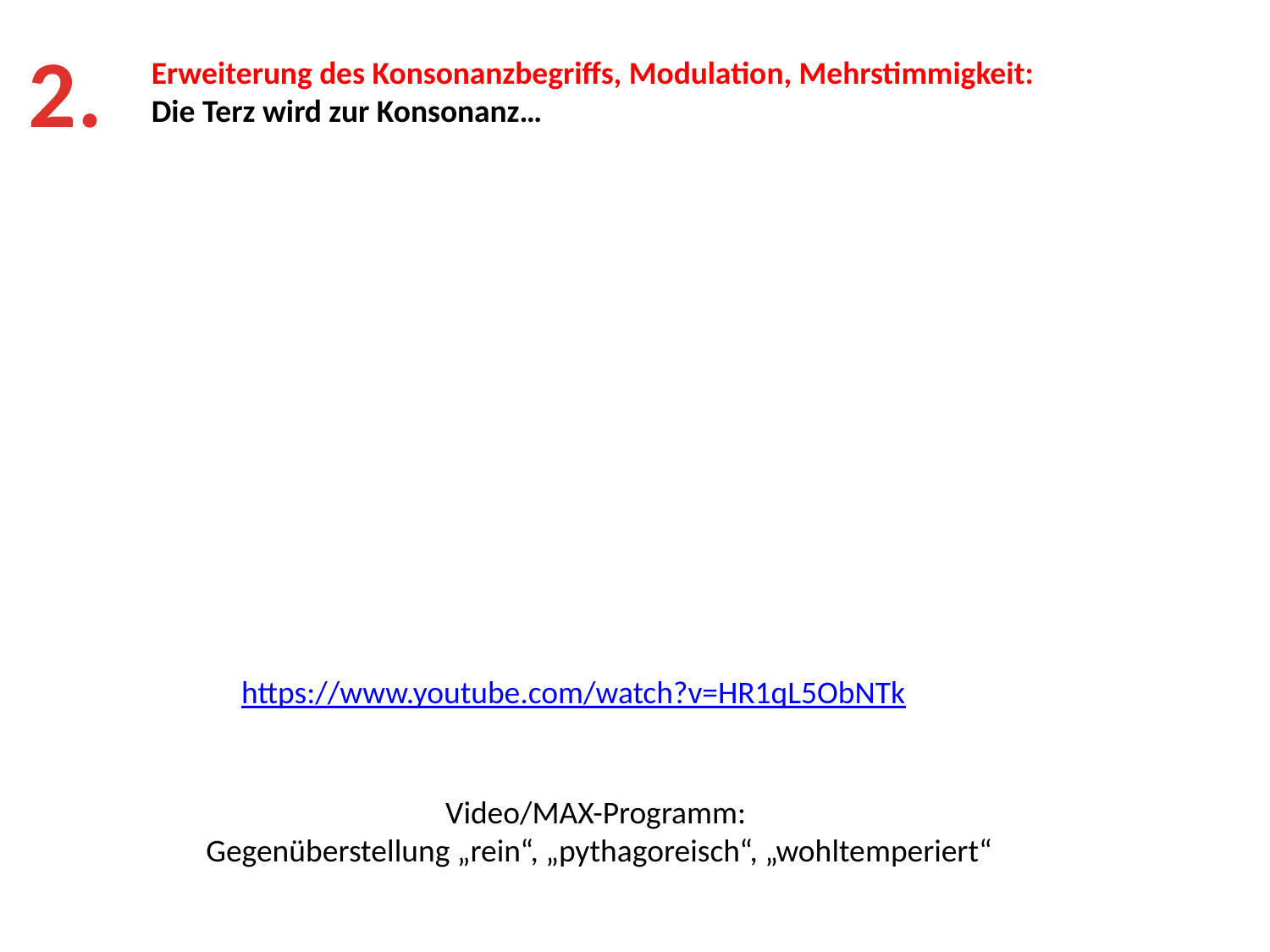

2.
Erweiterung des Konsonanzbegriffs, Modulation, Mehrstimmigkeit:
Die Terz wird zur Konsonanz…
https://www.youtube.com/watch?v=HR1qL5ObNTk
Video/MAX-Programm:
Gegenüberstellung „rein“, „pythagoreisch“, „wohltemperiert“